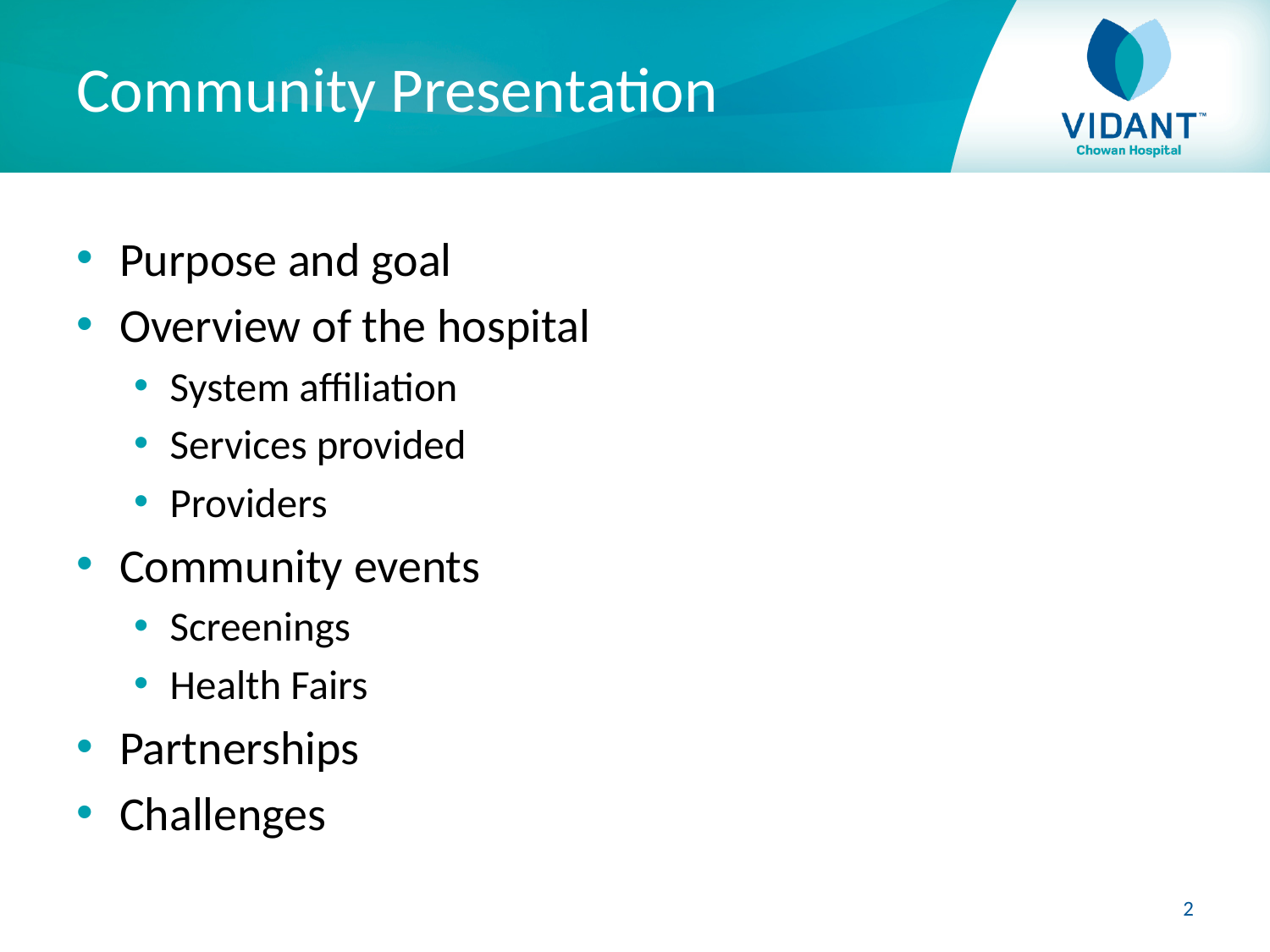

# Community Presentation
Purpose and goal
Overview of the hospital
System affiliation
Services provided
Providers
Community events
Screenings
Health Fairs
Partnerships
Challenges

2